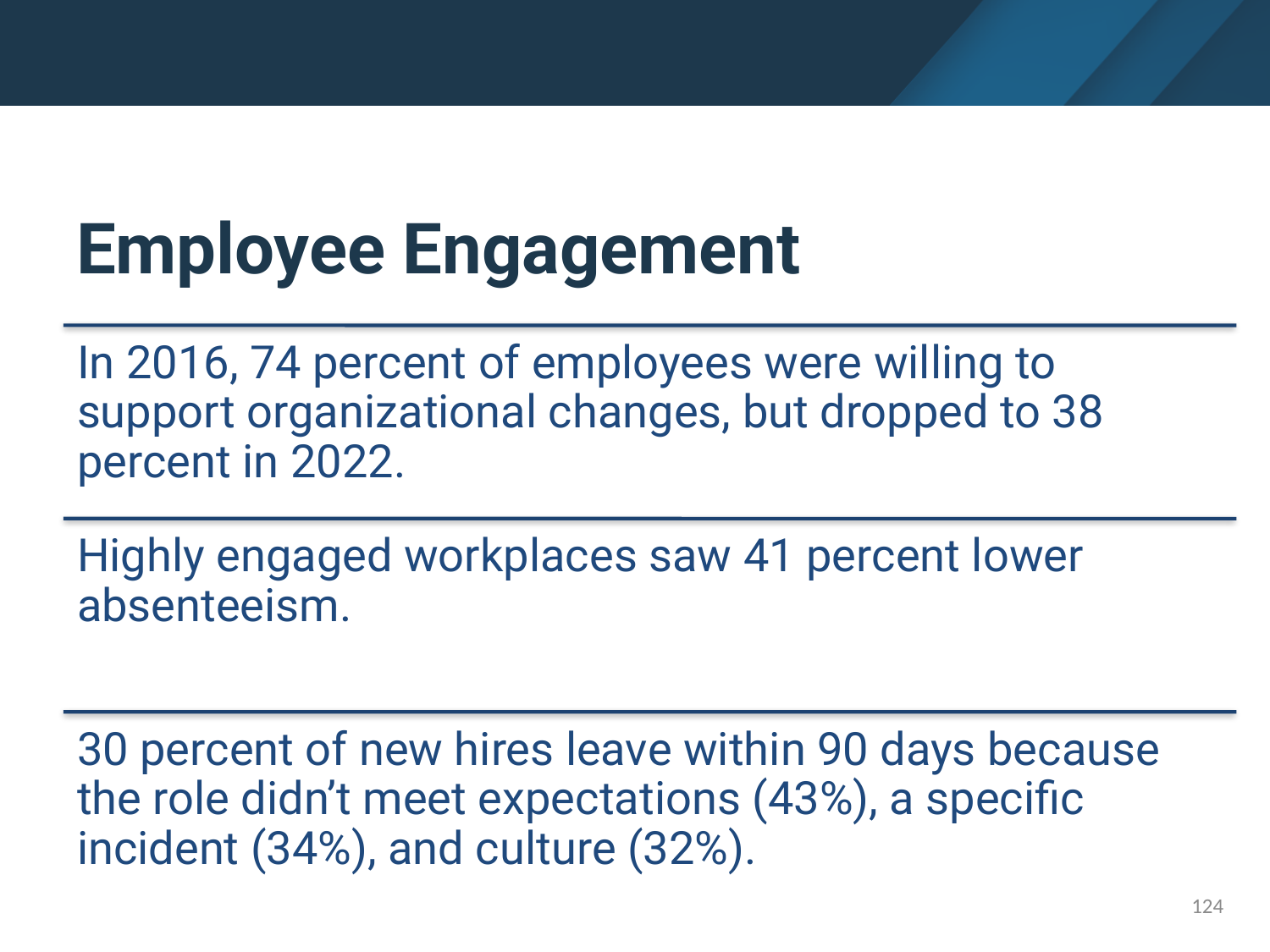

# Employee Engagement
In 2016, 74 percent of employees were willing to support organizational changes, but dropped to 38 percent in 2022.
Highly engaged workplaces saw 41 percent lower absenteeism.
30 percent of new hires leave within 90 days because the role didn’t meet expectations (43%), a specific incident (34%), and culture (32%).

124